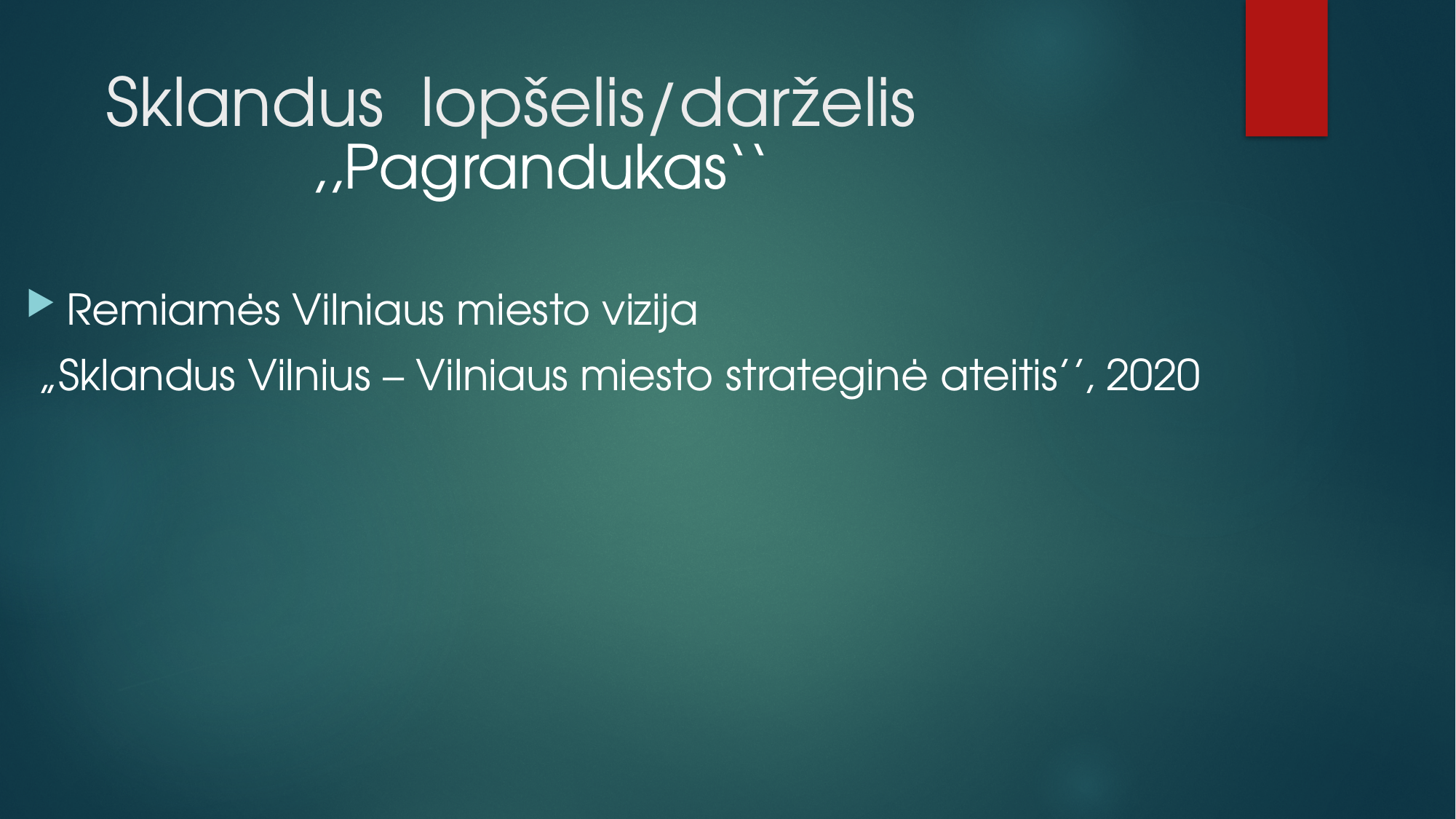

# Sklandus  lopšelis/darželis
                 ,,Pagrandukas‘‘

Remiamės Vilniaus miesto vizija
 „Sklandus Vilnius – Vilniaus miesto strateginė ateitis’’, 2020